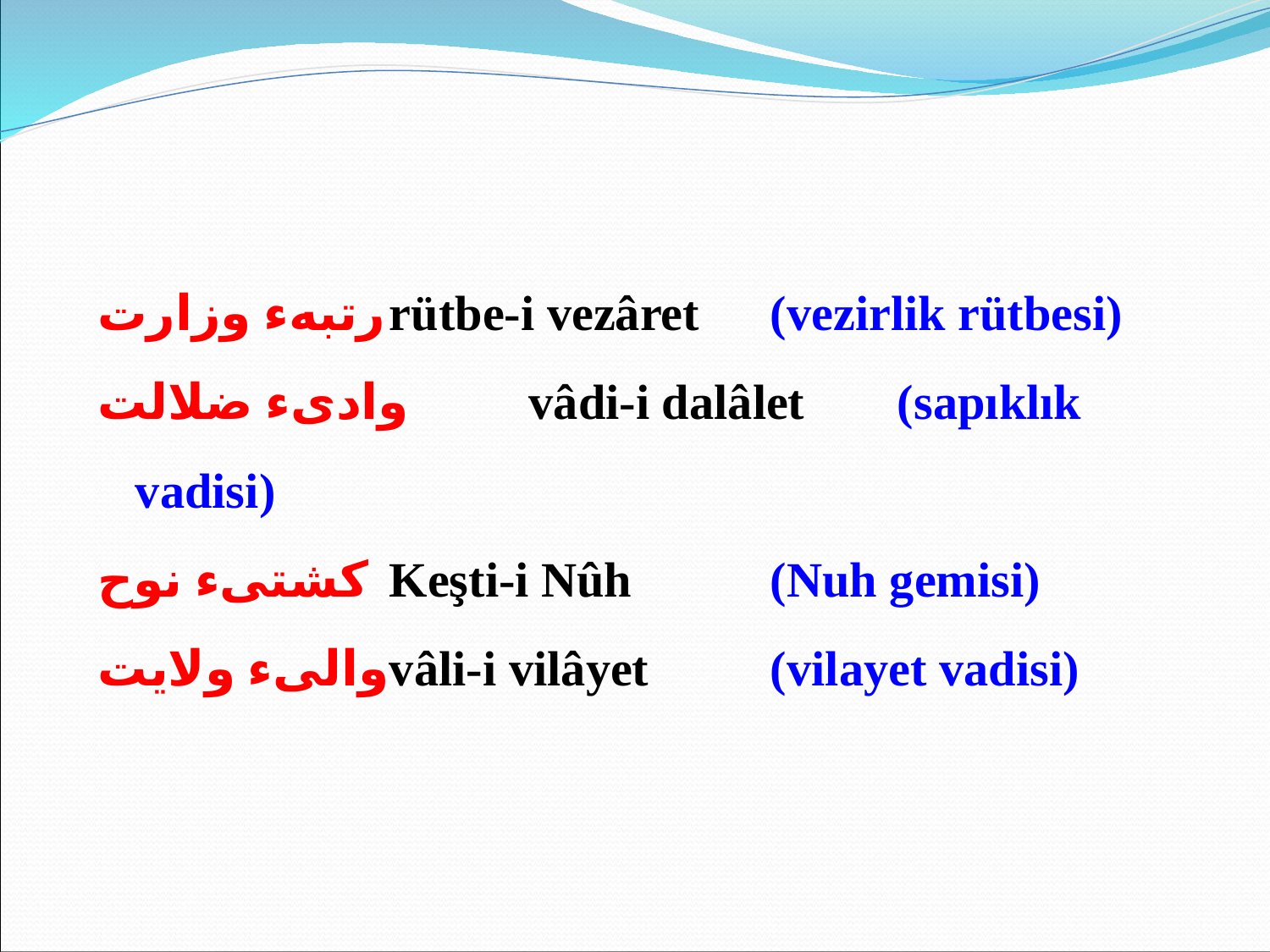

رتبهء وزارت	rütbe-i vezâret	(vezirlik rütbesi)
وادىء ضلالت	 vâdi-i dalâlet	(sapıklık vadisi)
كشتىء نوح	Keşti-i Nûh		(Nuh gemisi)
والىء ولايت	vâli-i vilâyet	(vilayet vadisi)